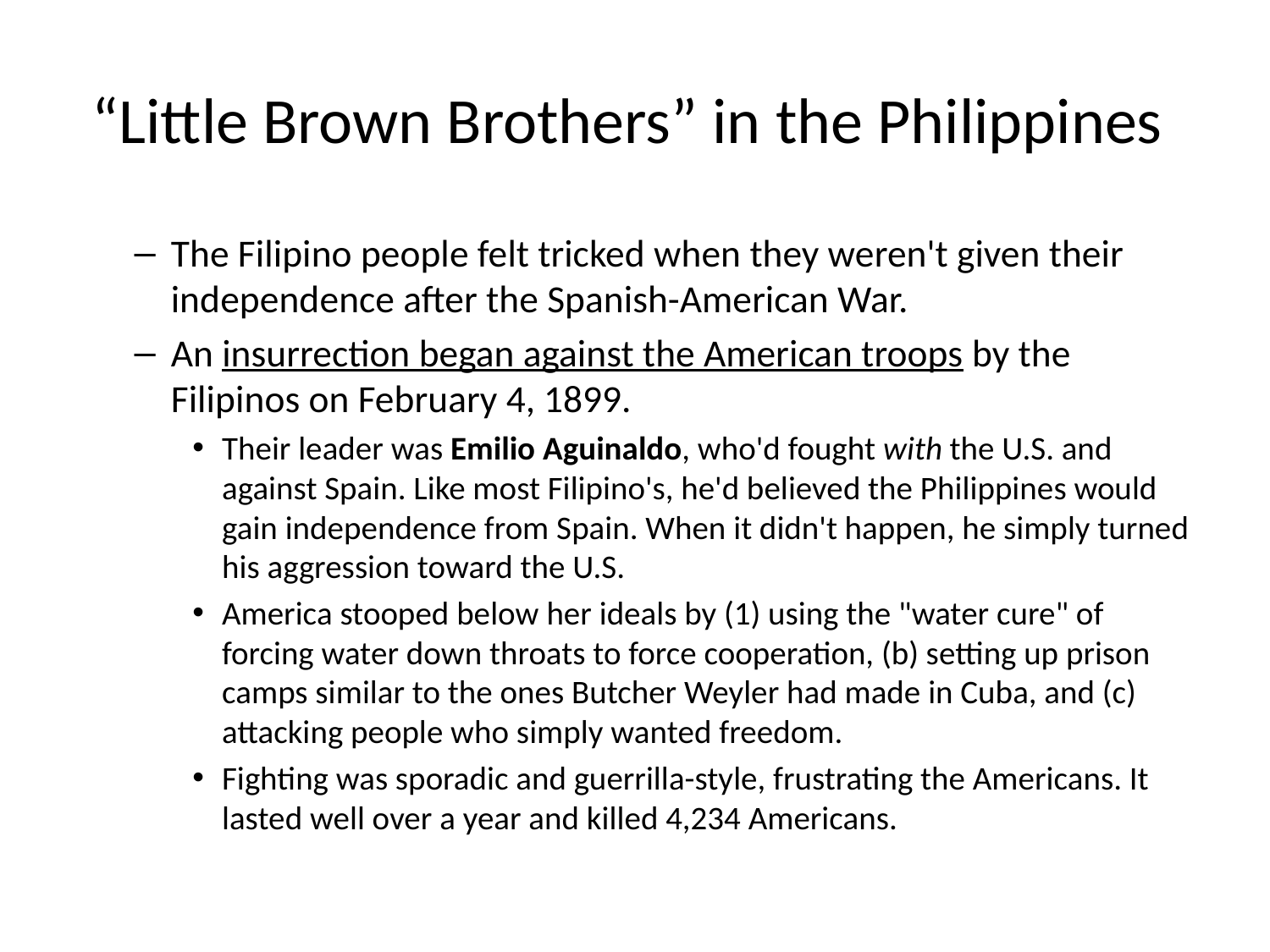

# “Little Brown Brothers” in the Philippines
The Filipino people felt tricked when they weren't given their independence after the Spanish-American War.
An insurrection began against the American troops by the Filipinos on February 4, 1899.
Their leader was Emilio Aguinaldo, who'd fought with the U.S. and against Spain. Like most Filipino's, he'd believed the Philippines would gain independence from Spain. When it didn't happen, he simply turned his aggression toward the U.S.
America stooped below her ideals by (1) using the "water cure" of forcing water down throats to force cooperation, (b) setting up prison camps similar to the ones Butcher Weyler had made in Cuba, and (c) attacking people who simply wanted freedom.
Fighting was sporadic and guerrilla-style, frustrating the Americans. It lasted well over a year and killed 4,234 Americans.